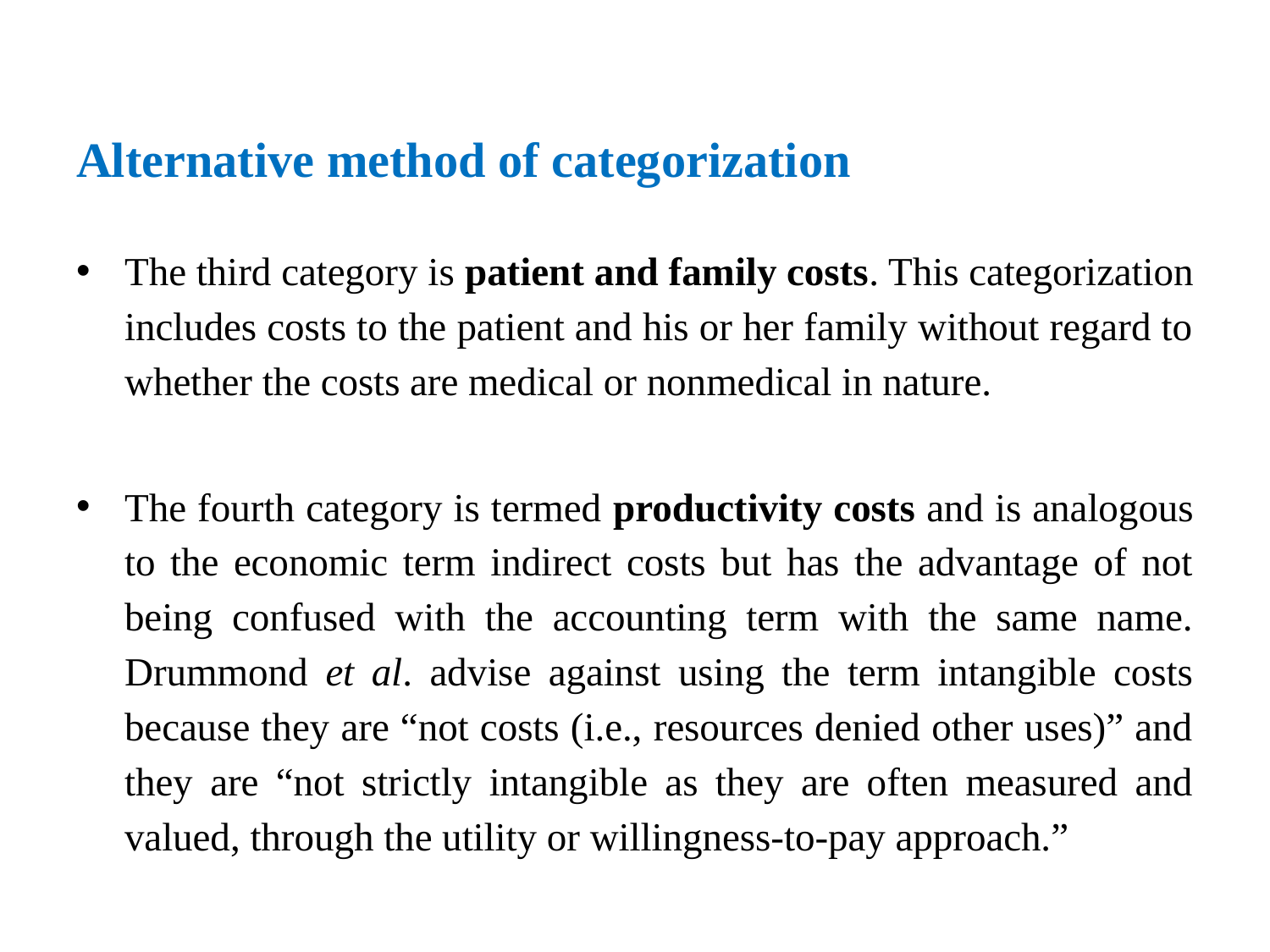

# Alternative method of categorization
The third category is patient and family costs. This categorization includes costs to the patient and his or her family without regard to whether the costs are medical or nonmedical in nature.

The fourth category is termed productivity costs and is analogous to the economic term indirect costs but has the advantage of not being confused with the accounting term with the same name. Drummond et al. advise against using the term intangible costs because they are “not costs (i.e., resources denied other uses)” and they are “not strictly intangible as they are often measured and valued, through the utility or willingness-to-pay approach.”